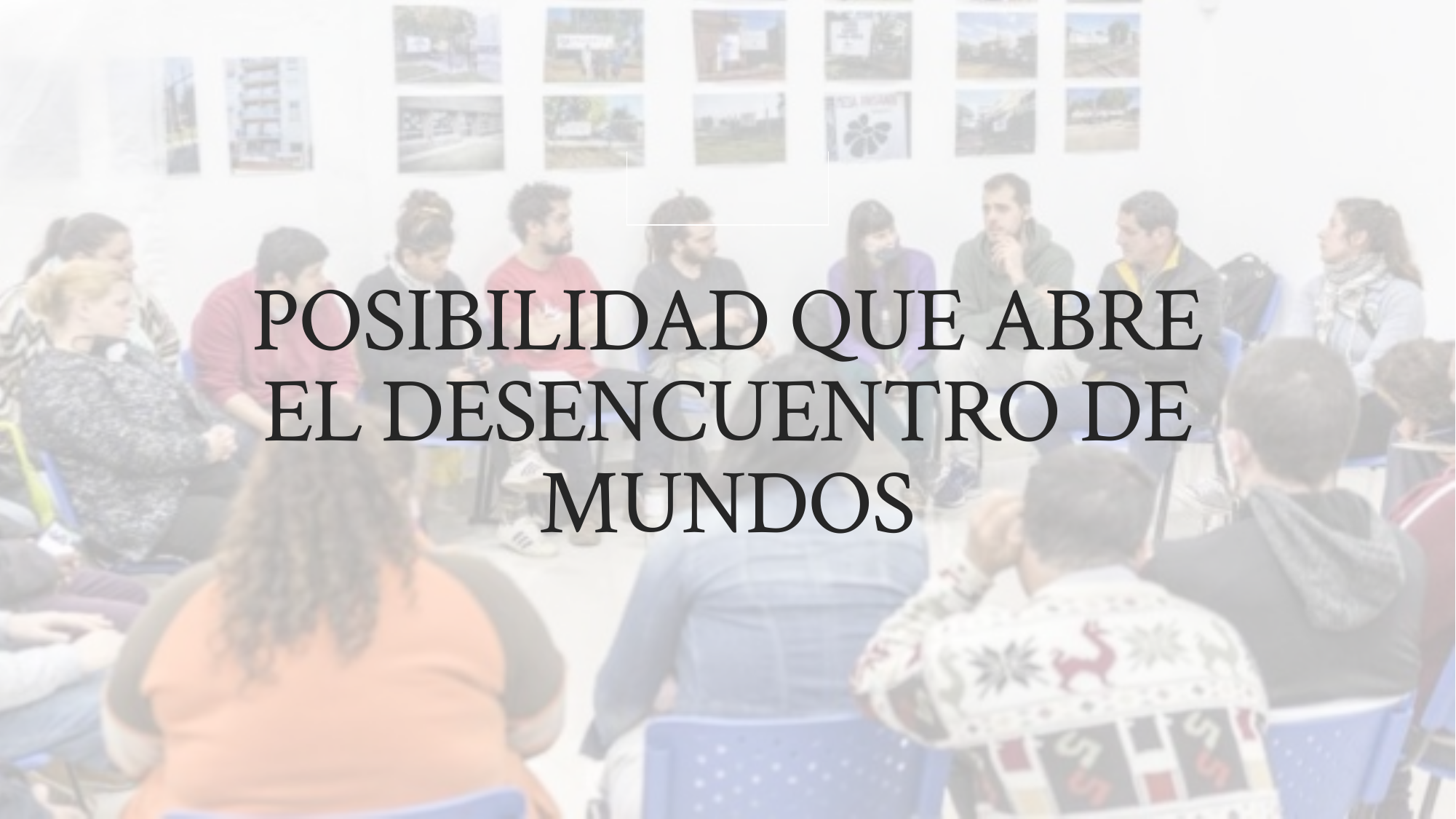

# Posibilidad que abre el desencuentro de mundos